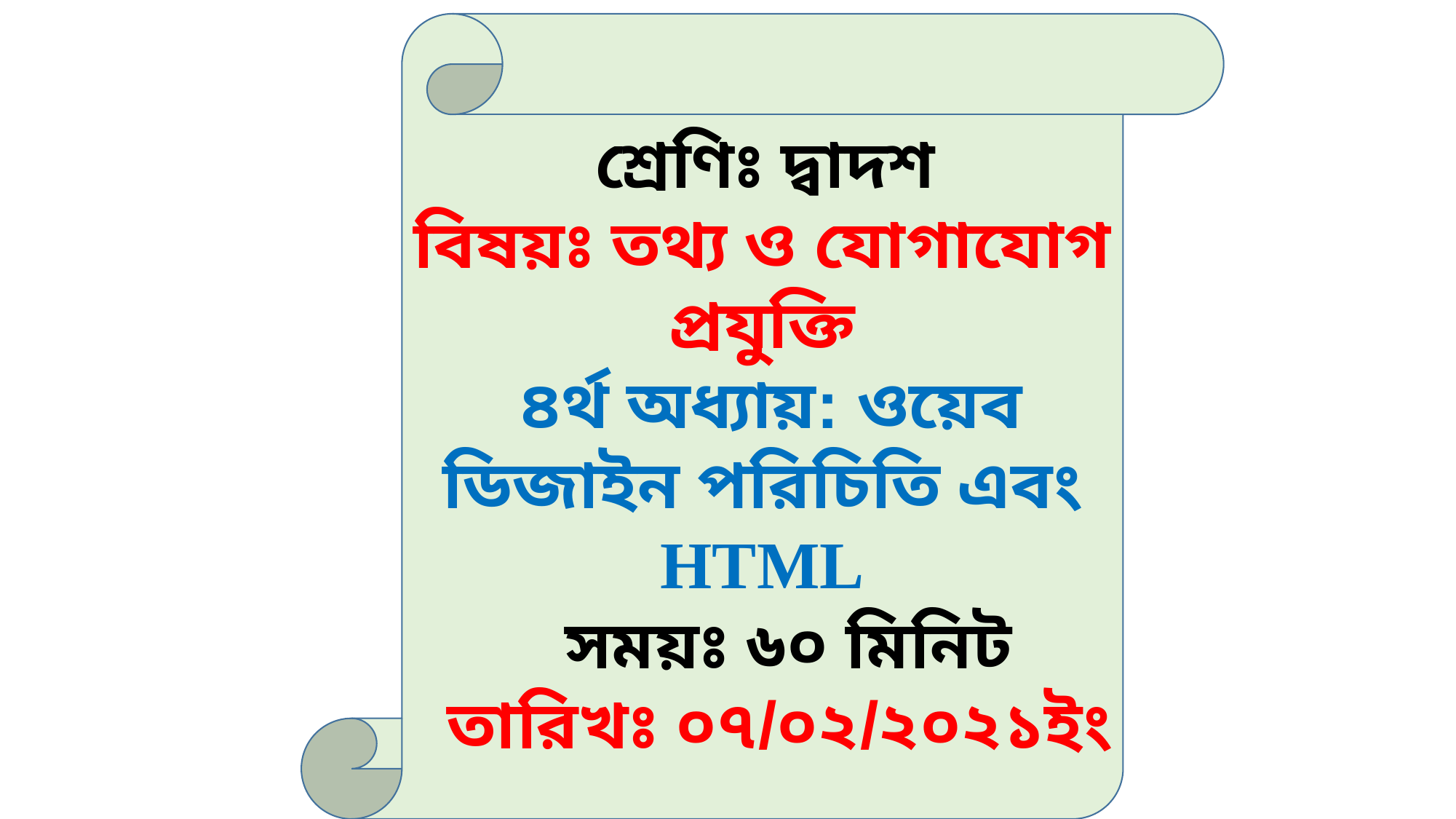

শ্রেণিঃ দ্বাদশ
বিষয়ঃ তথ্য ও যোগাযোগ প্রযুক্তি
 ৪র্থ অধ্যায়: ওয়েব ডিজাইন পরিচিতি এবং HTML
   সময়ঃ ৬০ মিনিট
  তারিখঃ ০৭/০২/২০২১ইং